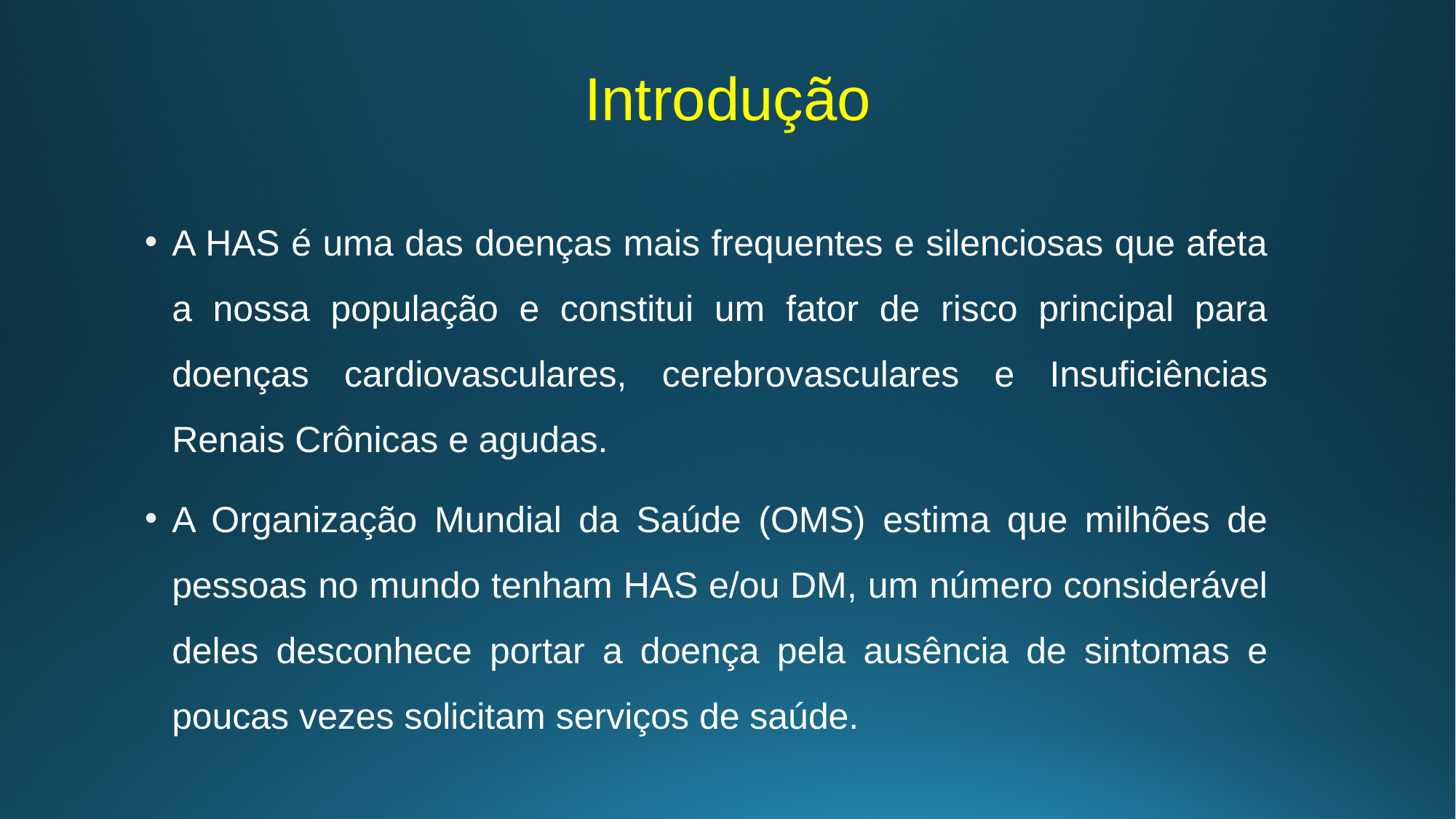

# Introdução
A HAS é uma das doenças mais frequentes e silenciosas que afeta a nossa população e constitui um fator de risco principal para doenças cardiovasculares, cerebrovasculares e Insuficiências Renais Crônicas e agudas.
A Organização Mundial da Saúde (OMS) estima que milhões de pessoas no mundo tenham HAS e/ou DM, um número considerável deles desconhece portar a doença pela ausência de sintomas e poucas vezes solicitam serviços de saúde.